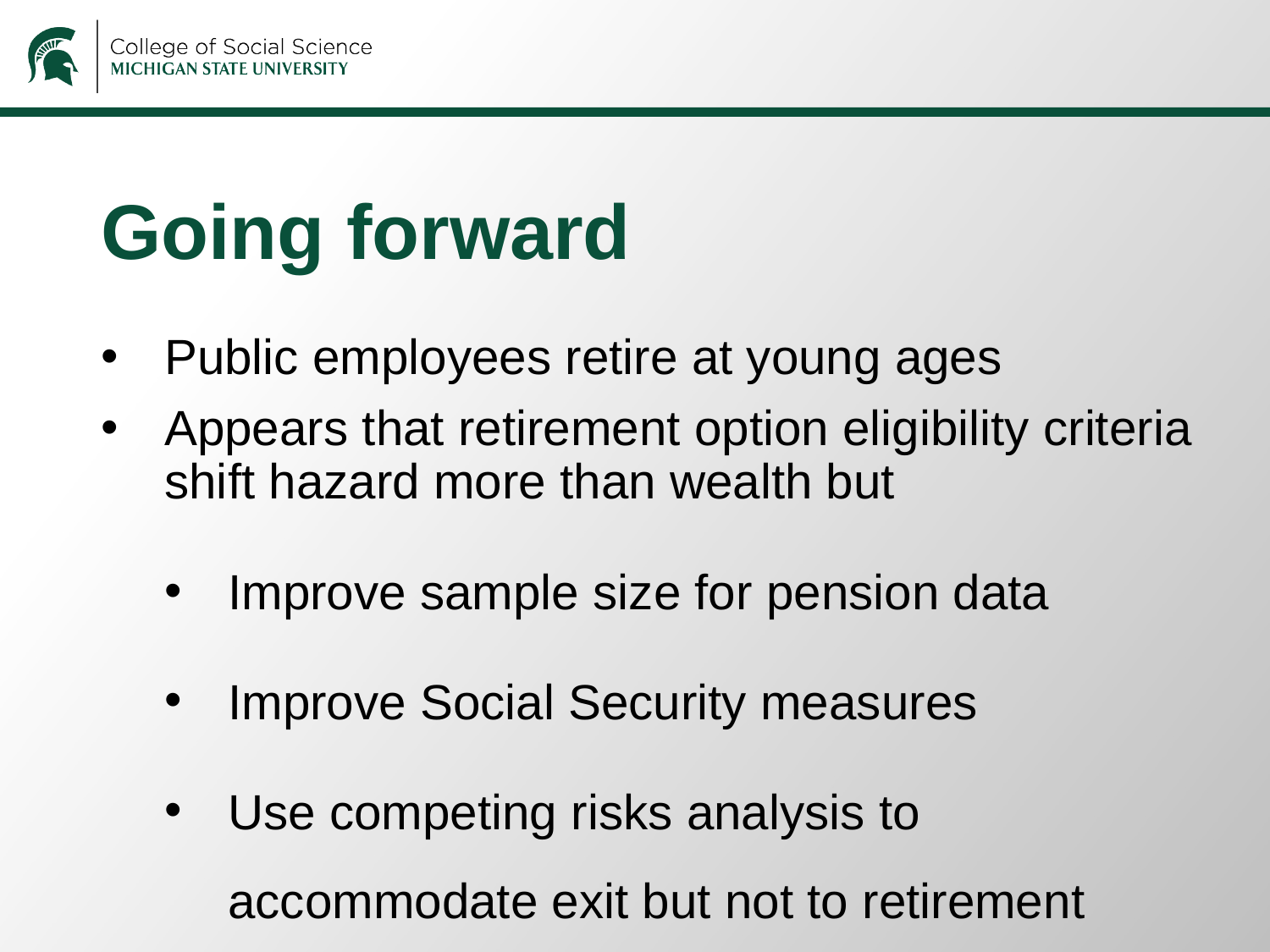

# Going forward
Public employees retire at young ages
Appears that retirement option eligibility criteria shift hazard more than wealth but
Improve sample size for pension data
Improve Social Security measures
Use competing risks analysis to accommodate exit but not to retirement